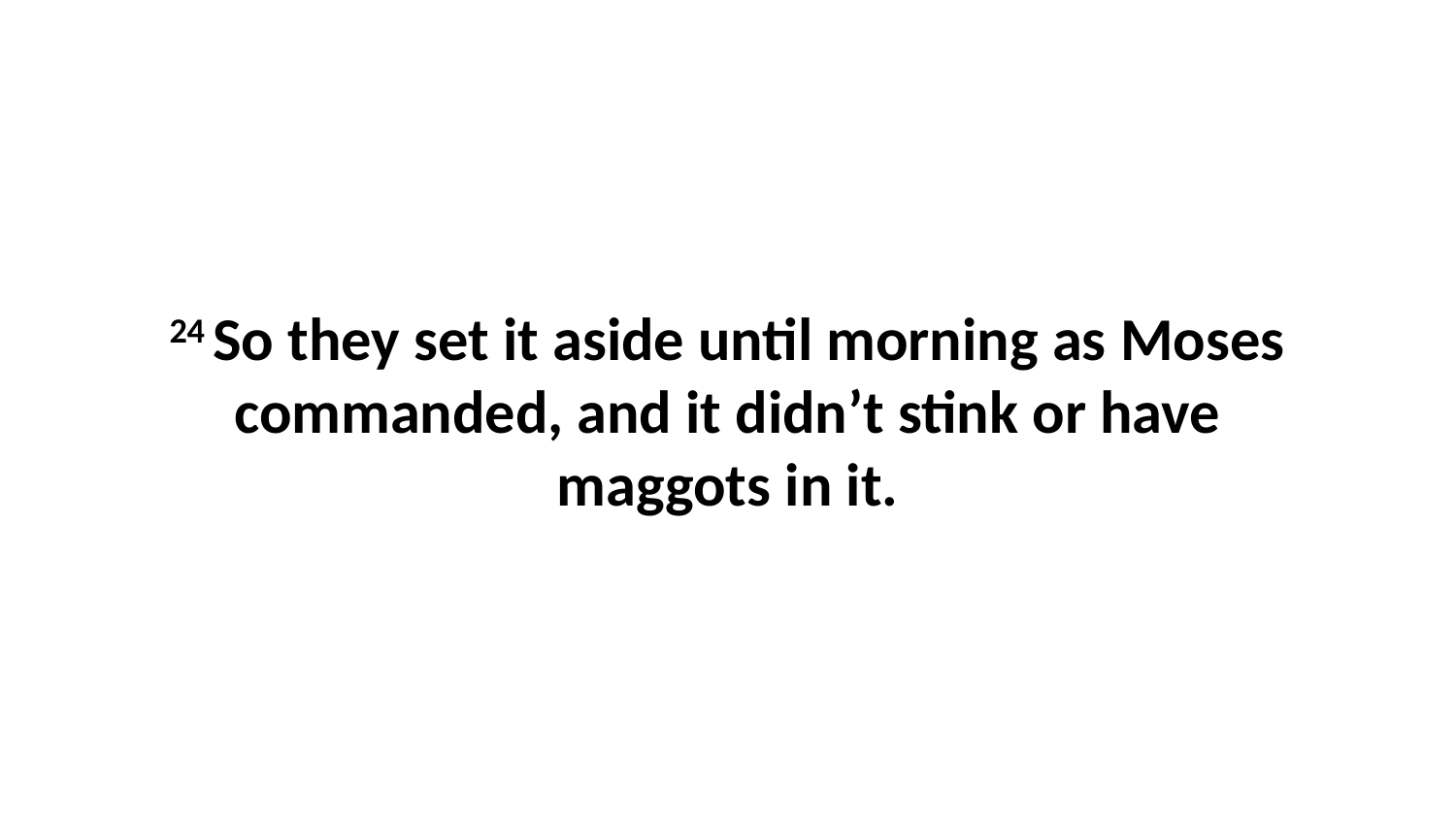

24 So they set it aside until morning as Moses commanded, and it didn’t stink or have maggots in it.